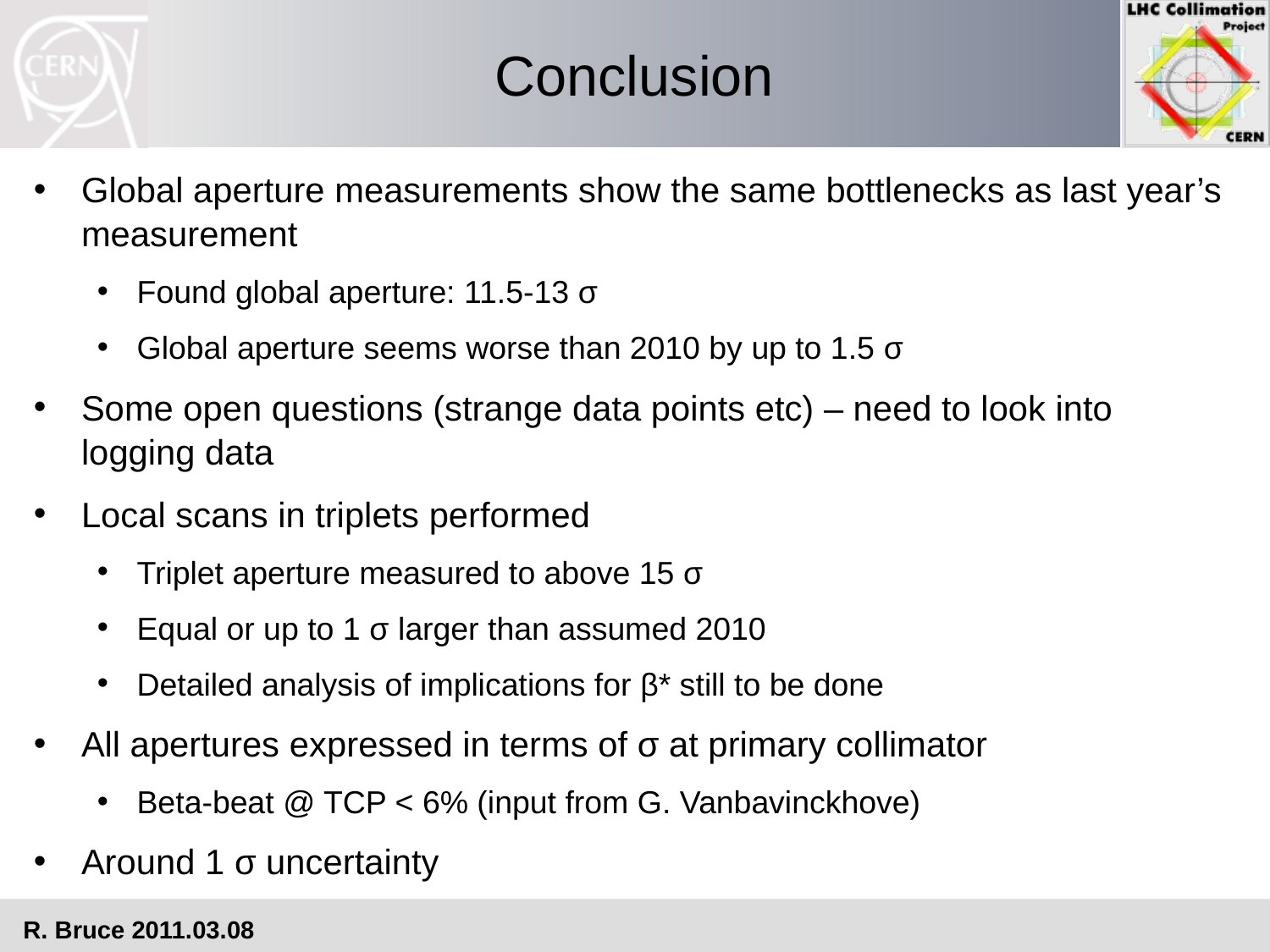

# Conclusion
Global aperture measurements show the same bottlenecks as last year’s measurement
Found global aperture: 11.5-13 σ
Global aperture seems worse than 2010 by up to 1.5 σ
Some open questions (strange data points etc) – need to look into logging data
Local scans in triplets performed
Triplet aperture measured to above 15 σ
Equal or up to 1 σ larger than assumed 2010
Detailed analysis of implications for β* still to be done
All apertures expressed in terms of σ at primary collimator
Beta-beat @ TCP < 6% (input from G. Vanbavinckhove)
Around 1 σ uncertainty

R. Bruce 2011.03.08